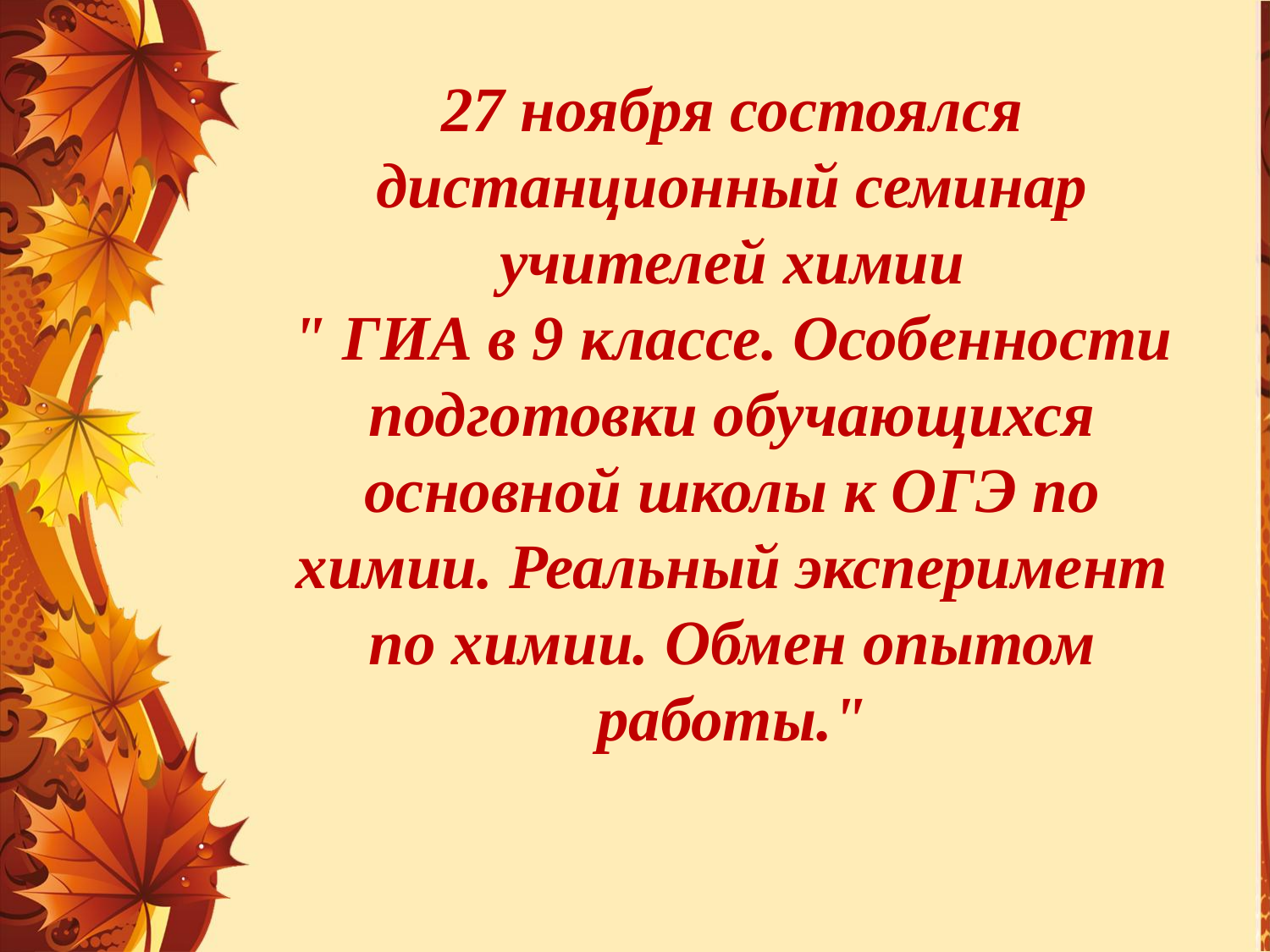

# 27 ноября состоялся дистанционный семинар учителей химии " ГИА в 9 классе. Особенности подготовки обучающихся основной школы к ОГЭ по химии. Реальный эксперимент по химии. Обмен опытом работы."